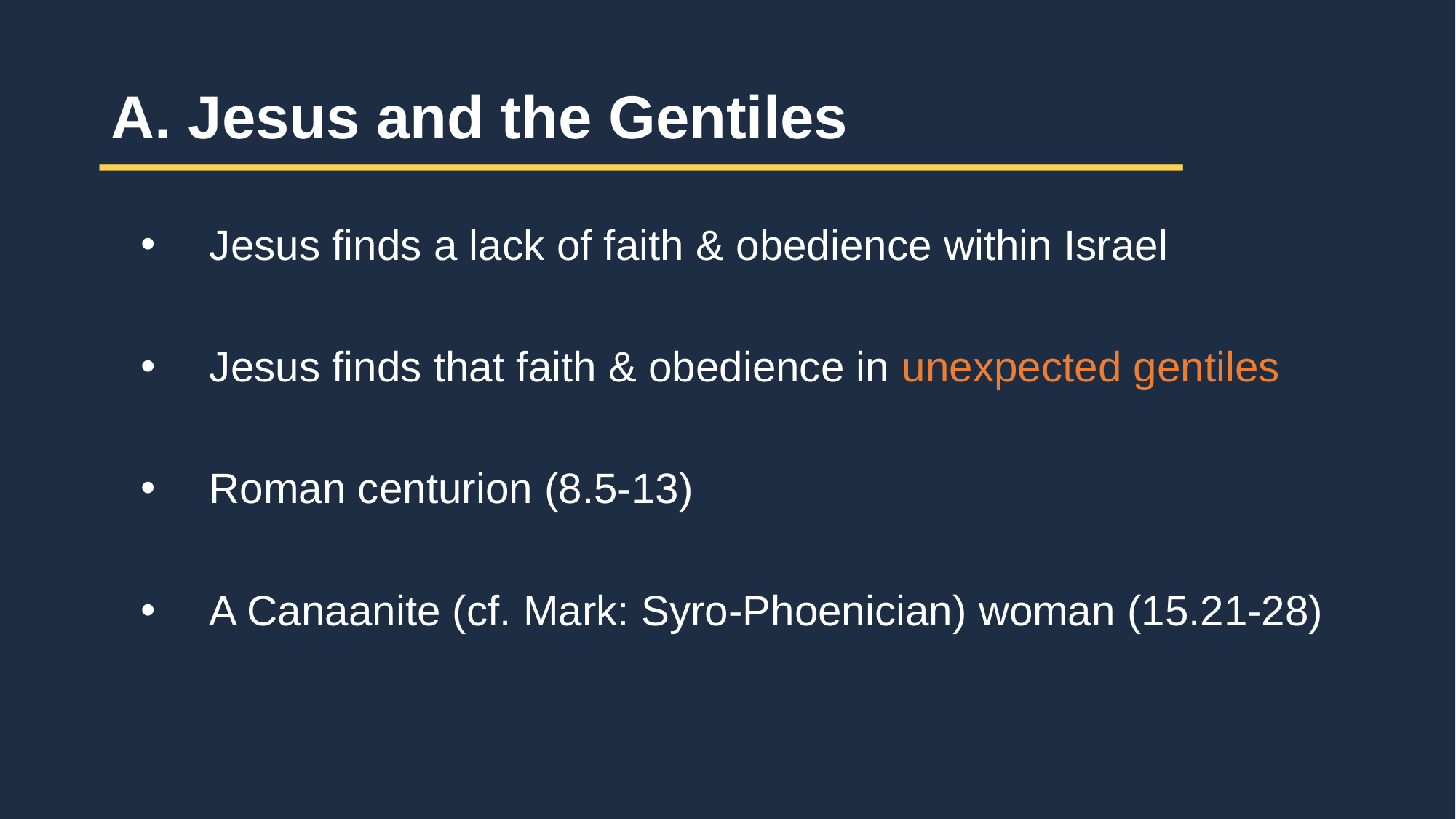

A. Jesus and the Gentiles
Jesus finds a lack of faith & obedience within Israel

Jesus finds that faith & obedience in unexpected gentiles

Roman centurion (8.5-13)

A Canaanite (cf. Mark: Syro-Phoenician) woman (15.21-28)